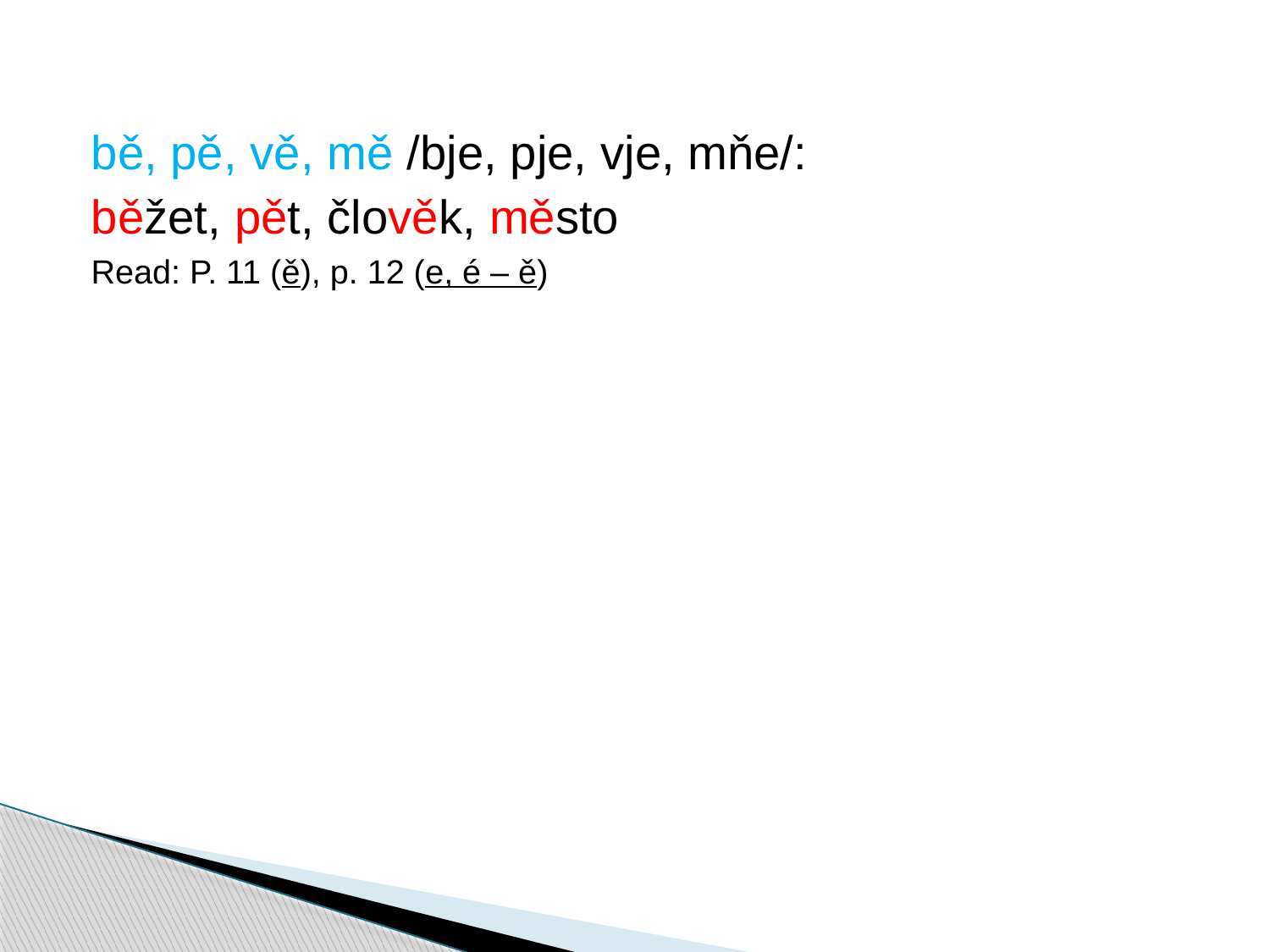

bě, pě, vě, mě /bje, pje, vje, mňe/:
běžet, pět, člověk, město
Read: P. 11 (ě), p. 12 (e, é – ě)